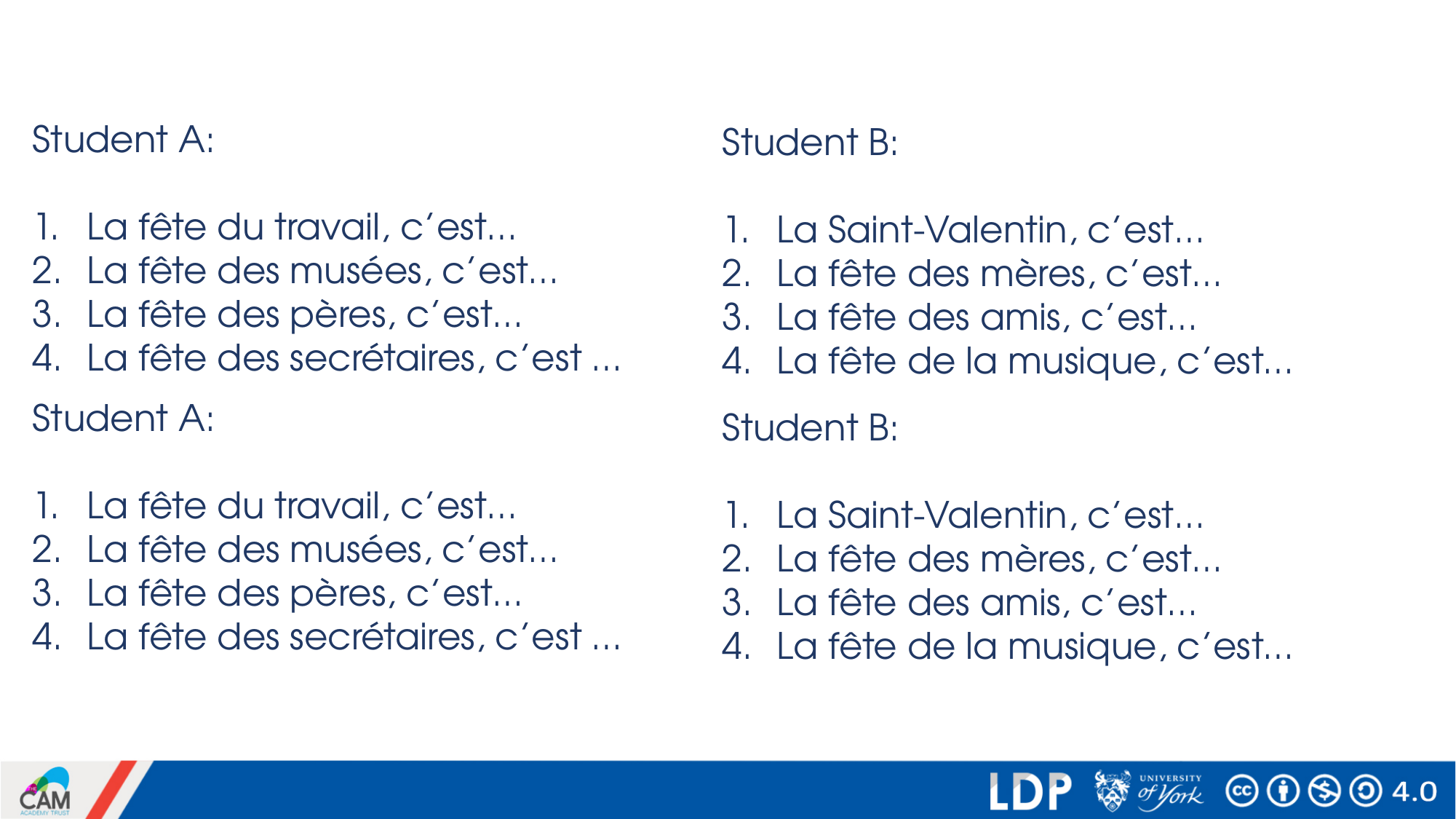

Rolecards for printing
Student A:

La fête du travail, c’est…
La fête des musées, c’est…
La fête des pères, c’est…
La fête des secrétaires, c’est …
Student B:

La Saint-Valentin, c’est…
La fête des mères, c’est…
La fête des amis, c’est…
La fête de la musique, c’est…
Student A:

La fête du travail, c’est…
La fête des musées, c’est…
La fête des pères, c’est…
La fête des secrétaires, c’est …
Student B:

La Saint-Valentin, c’est…
La fête des mères, c’est…
La fête des amis, c’est…
La fête de la musique, c’est…